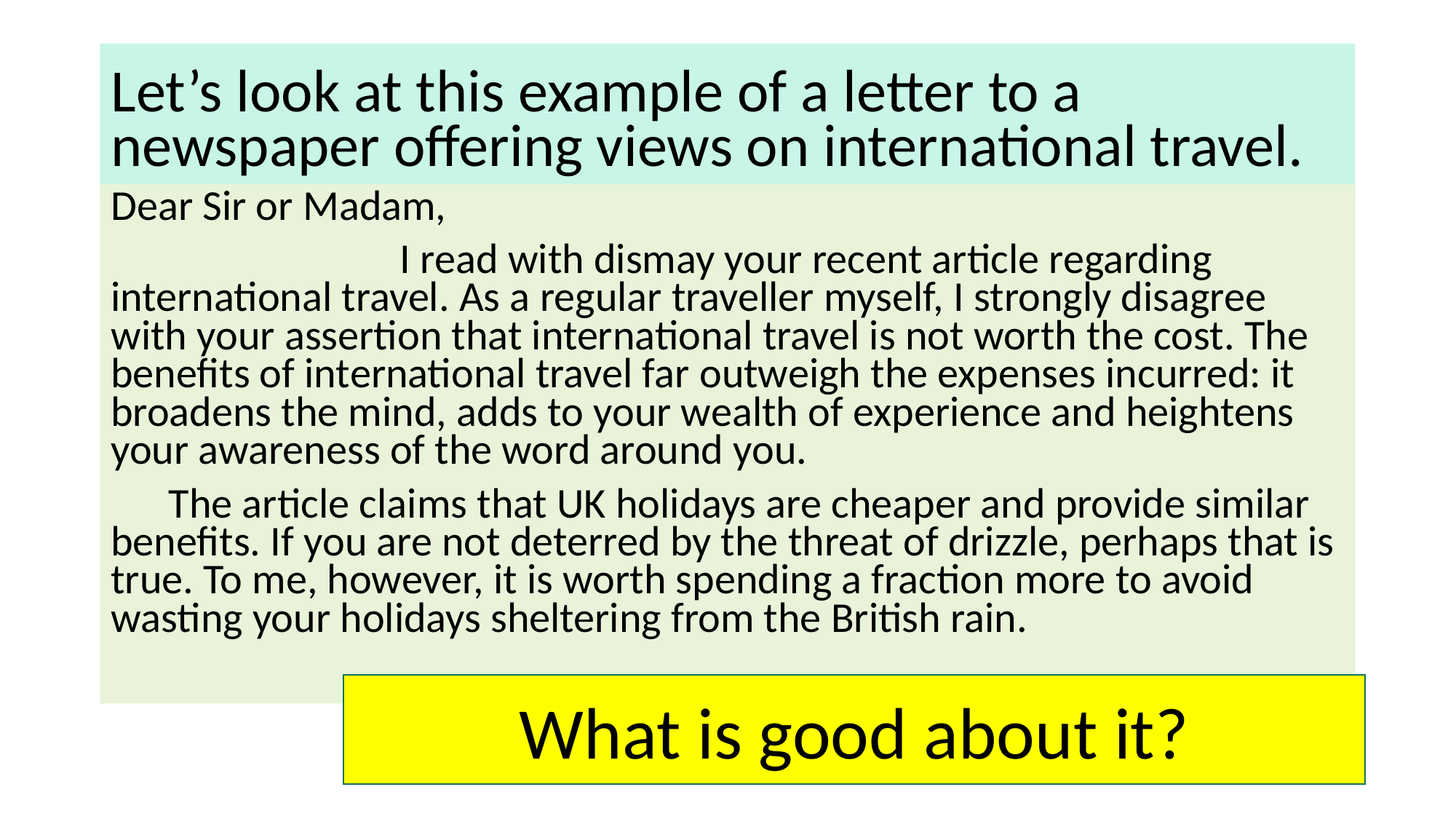

# Let’s look at this example of a letter to a newspaper offering views on international travel.
Dear Sir or Madam,
                              I read with dismay your recent article regarding international travel. As a regular traveller myself, I strongly disagree with your assertion that international travel is not worth the cost. The benefits of international travel far outweigh the expenses incurred: it broadens the mind, adds to your wealth of experience and heightens your awareness of the word around you.
      The article claims that UK holidays are cheaper and provide similar benefits. If you are not deterred by the threat of drizzle, perhaps that is true. To me, however, it is worth spending a fraction more to avoid wasting your holidays sheltering from the British rain.
What is good about it?